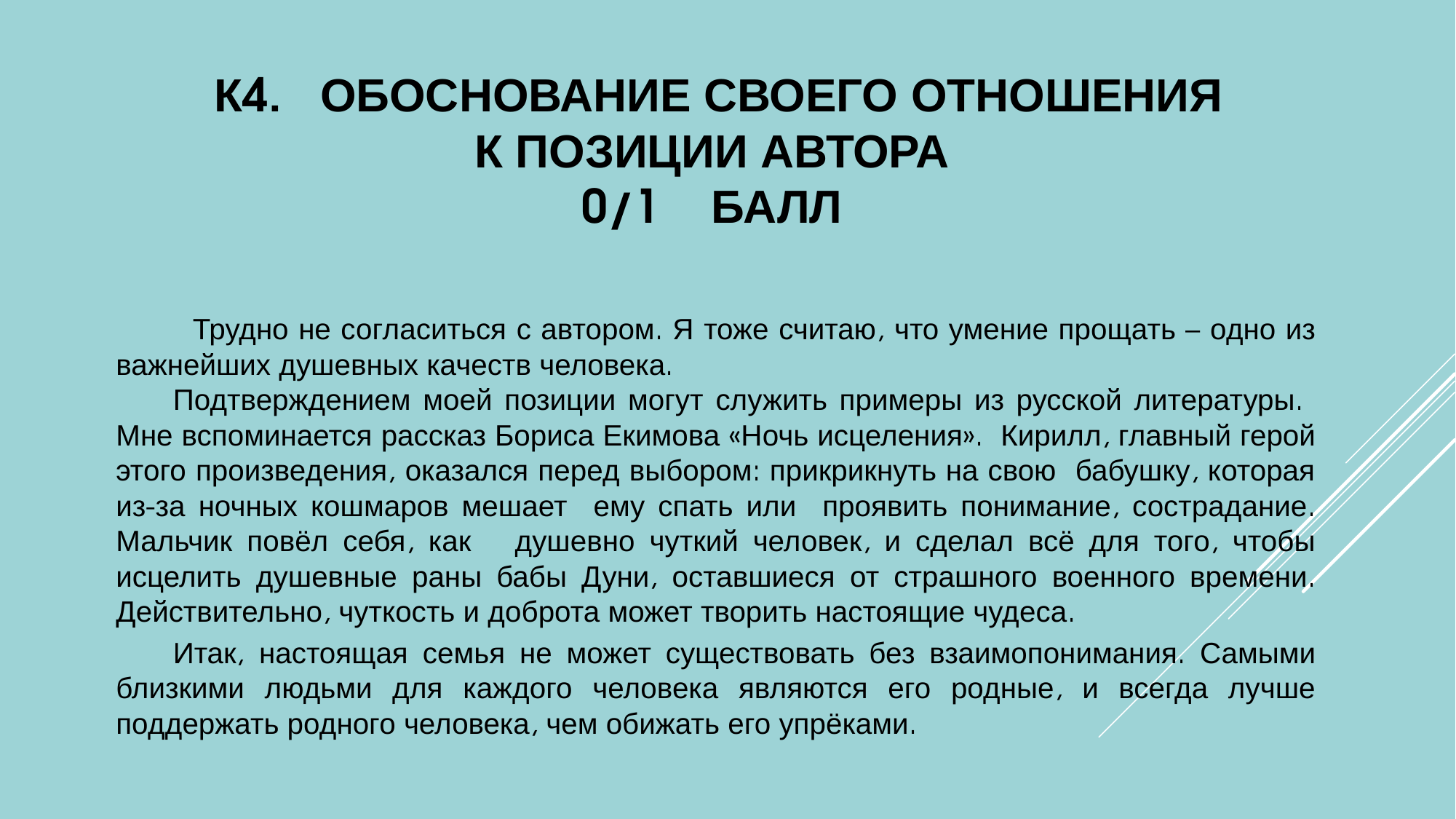

# к4.   Обоснование своего отношения к позиции автора 0/1    балл

  Трудно не согласиться с автором. Я тоже считаю, что умение прощать – одно из важнейших душевных качеств человека.
Подтверждением моей позиции могут служить примеры из русской литературы.  Мне вспоминается рассказ Бориса Екимова «Ночь исцеления».  Кирилл, главный герой этого произведения, оказался перед выбором: прикрикнуть на свою  бабушку, которая из-за ночных кошмаров мешает  ему спать или  проявить понимание, сострадание. Мальчик повёл себя, как   душевно чуткий человек, и сделал всё для того, чтобы исцелить душевные раны бабы Дуни, оставшиеся от страшного военного времени. Действительно, чуткость и доброта может творить настоящие чудеса.
Итак, настоящая семья не может существовать без взаимопонимания. Самыми близкими людьми для каждого человека являются его родные, и всегда лучше поддержать родного человека, чем обижать его упрёками.